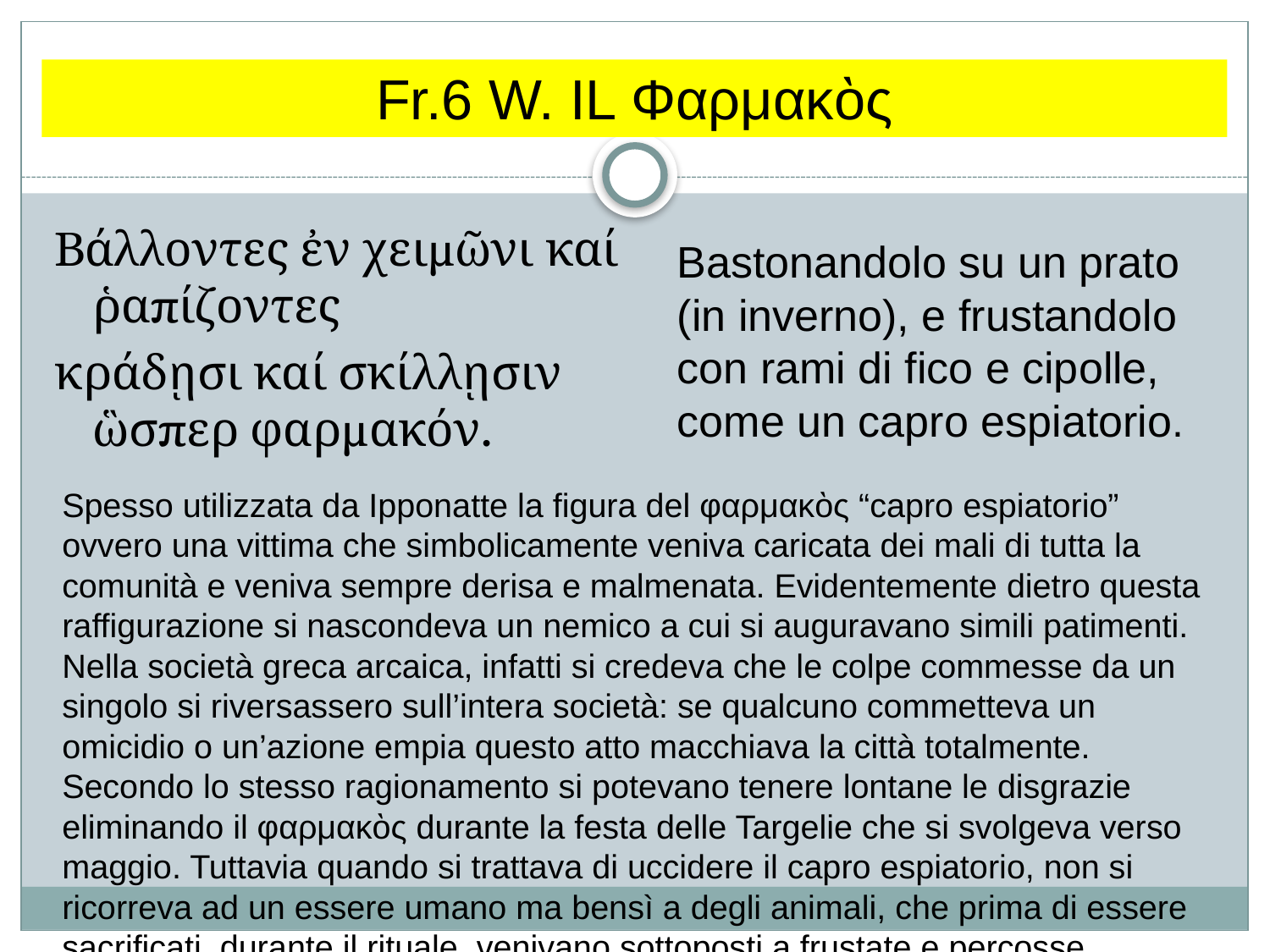

# Fr.6 W. IL Φαρμακὸς
Βάλλοντες ἐν χειμῶνι καί ῥαπίζοντες
κράδῃσι καί σκίλλῃσιν ὣσπερ φαρμακόν.
Bastonandolo su un prato (in inverno), e frustandolo con rami di fico e cipolle, come un capro espiatorio.
Spesso utilizzata da Ipponatte la figura del φαρμακὸς “capro espiatorio” ovvero una vittima che simbolicamente veniva caricata dei mali di tutta la comunità e veniva sempre derisa e malmenata. Evidentemente dietro questa raffigurazione si nascondeva un nemico a cui si auguravano simili patimenti. Nella società greca arcaica, infatti si credeva che le colpe commesse da un singolo si riversassero sull’intera società: se qualcuno commetteva un omicidio o un’azione empia questo atto macchiava la città totalmente. Secondo lo stesso ragionamento si potevano tenere lontane le disgrazie eliminando il φαρμακὸς durante la festa delle Targelie che si svolgeva verso maggio. Tuttavia quando si trattava di uccidere il capro espiatorio, non si ricorreva ad un essere umano ma bensì a degli animali, che prima di essere sacrificati, durante il rituale, venivano sottoposti a frustate e percosse.